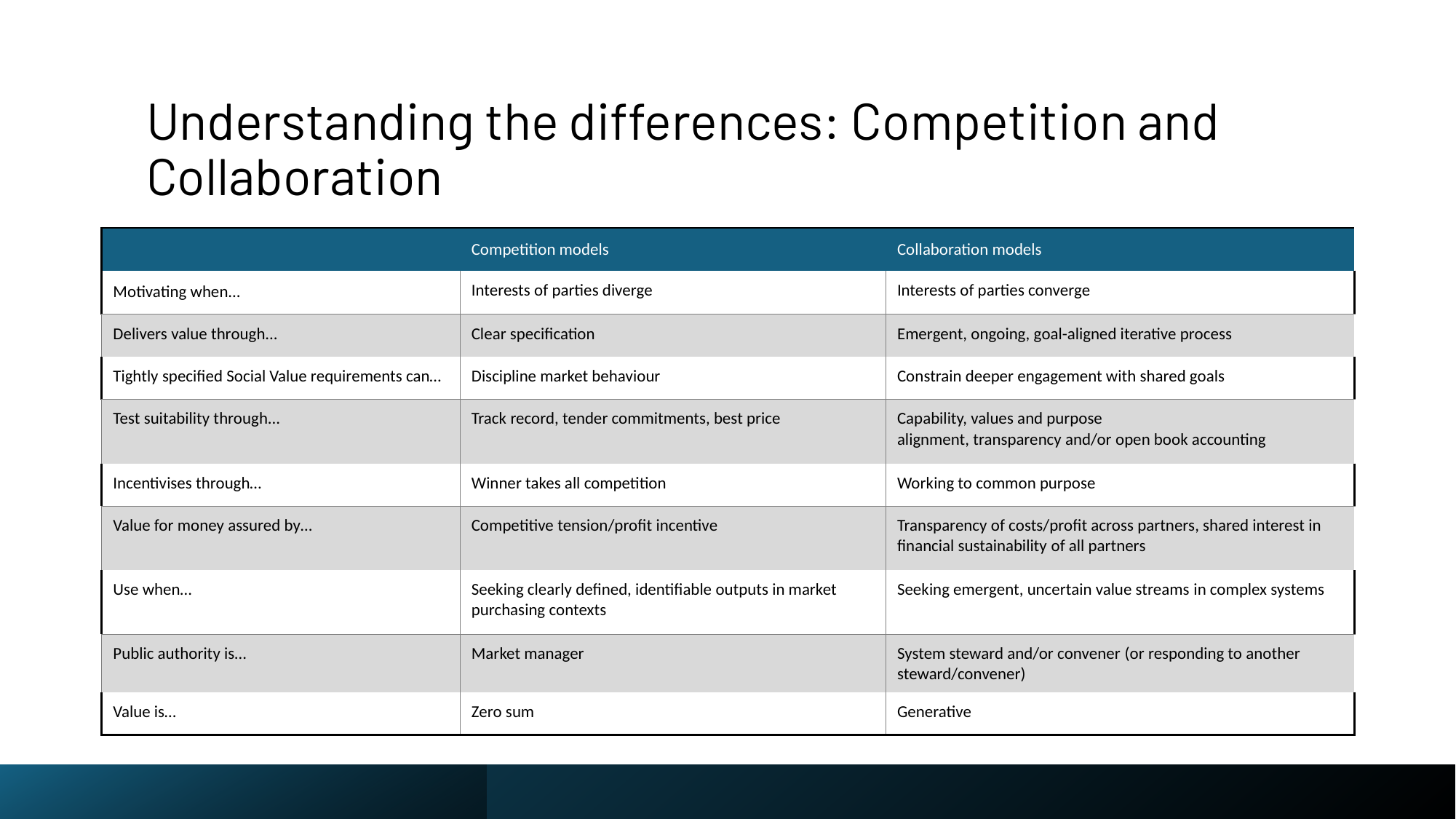

# Understanding the differences: Competition and Collaboration
|  | Competition models | Collaboration models |
| --- | --- | --- |
| Motivating when... | Interests of parties diverge | Interests of parties converge |
| Delivers value through... | Clear specification | Emergent, ongoing, goal-aligned iterative process |
| Tightly specified Social Value requirements can… | Discipline market behaviour | Constrain deeper engagement with shared goals |
| Test suitability through... | Track record, tender commitments, best price | Capability, values and purpose  alignment, transparency and/or open book accounting |
| Incentivises through… | Winner takes all competition | Working to common purpose |
| Value for money assured by… | Competitive tension/profit incentive | Transparency of costs/profit across partners, shared interest in financial sustainability of all partners |
| Use when… | Seeking clearly defined, identifiable outputs in market purchasing contexts | Seeking emergent, uncertain value streams in complex systems |
| Public authority is… | Market manager | System steward and/or convener (or responding to another steward/convener) |
| Value is… | Zero sum | Generative |